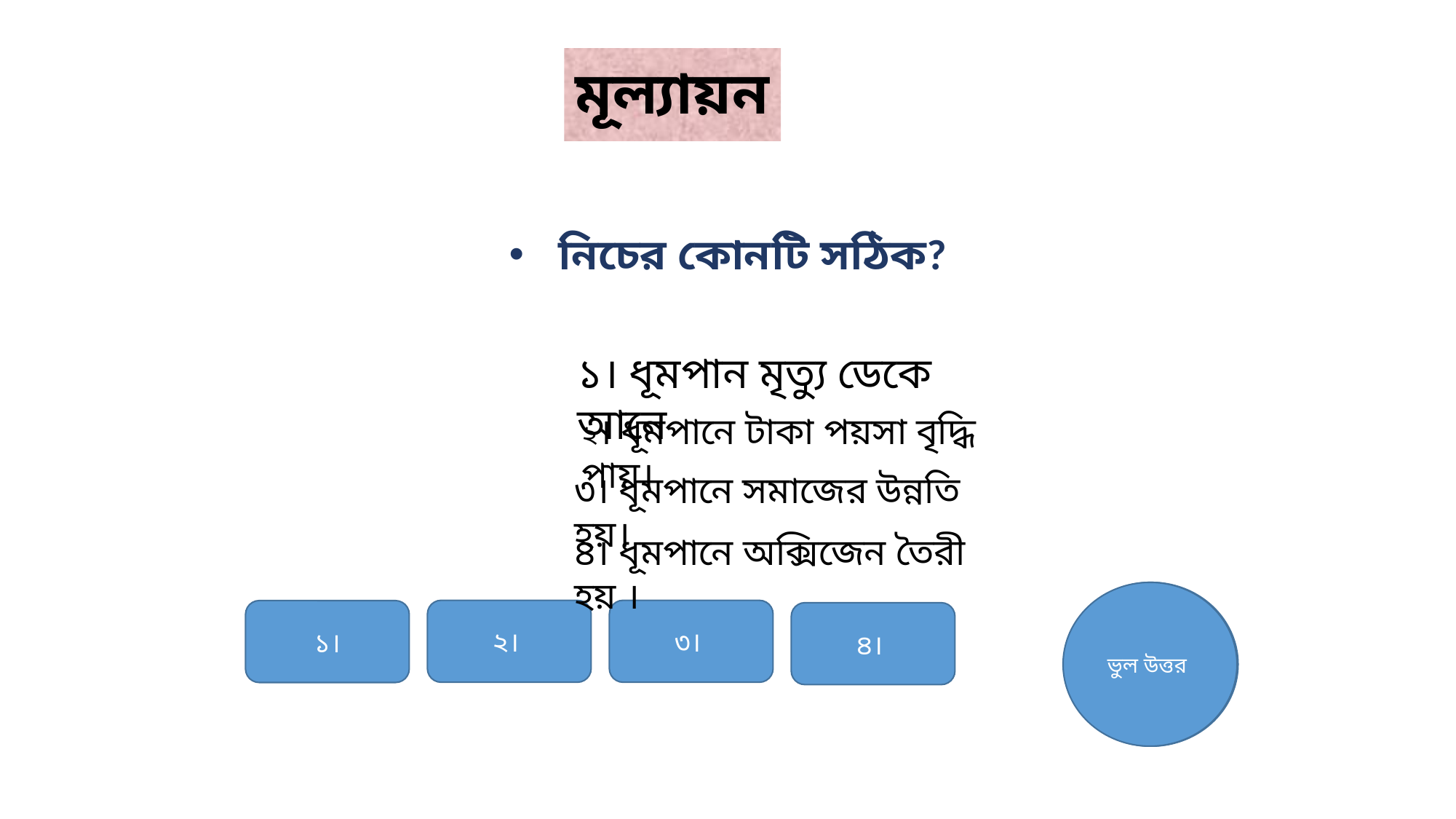

মূল্যায়ন
  নিচের কোনটি সঠিক?
১। ধূমপান মৃত্যু ডেকে আনে
২। ধূমপানে টাকা পয়সা বৃদ্ধি পায়।
৩। ধূমপানে সমাজের উন্নতি হয়।
৪। ধূমপানে অক্সিজেন তৈরী হয় ।
ভুল উত্তর
সঠিক উত্তর
২।
৩।
১।
৪।